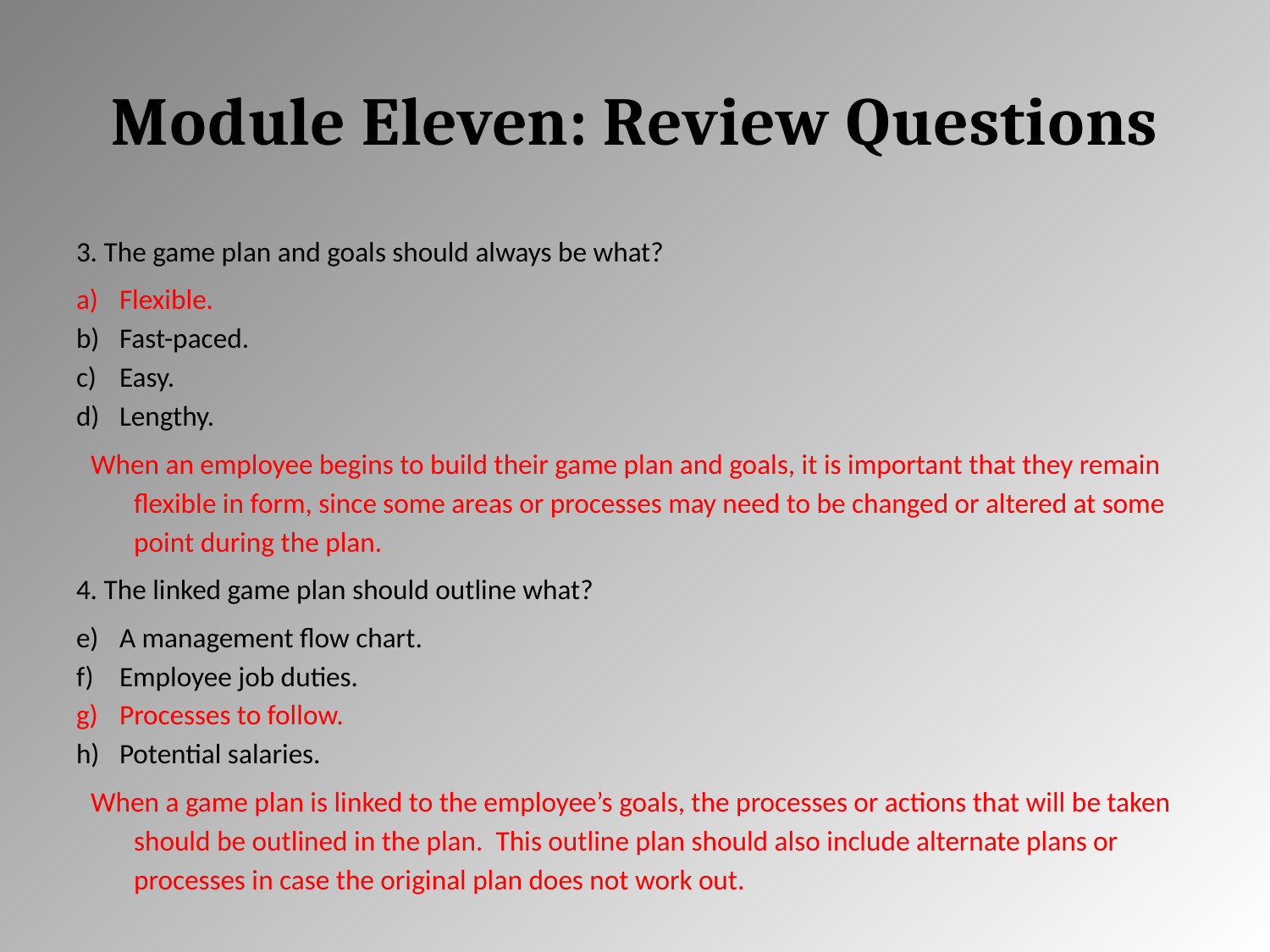

# Module Eleven: Review Questions
3. The game plan and goals should always be what?
Flexible.
Fast-paced.
Easy.
Lengthy.
When an employee begins to build their game plan and goals, it is important that they remain flexible in form, since some areas or processes may need to be changed or altered at some point during the plan.
4. The linked game plan should outline what?
A management flow chart.
Employee job duties.
Processes to follow.
Potential salaries.
When a game plan is linked to the employee’s goals, the processes or actions that will be taken should be outlined in the plan.  This outline plan should also include alternate plans or processes in case the original plan does not work out.